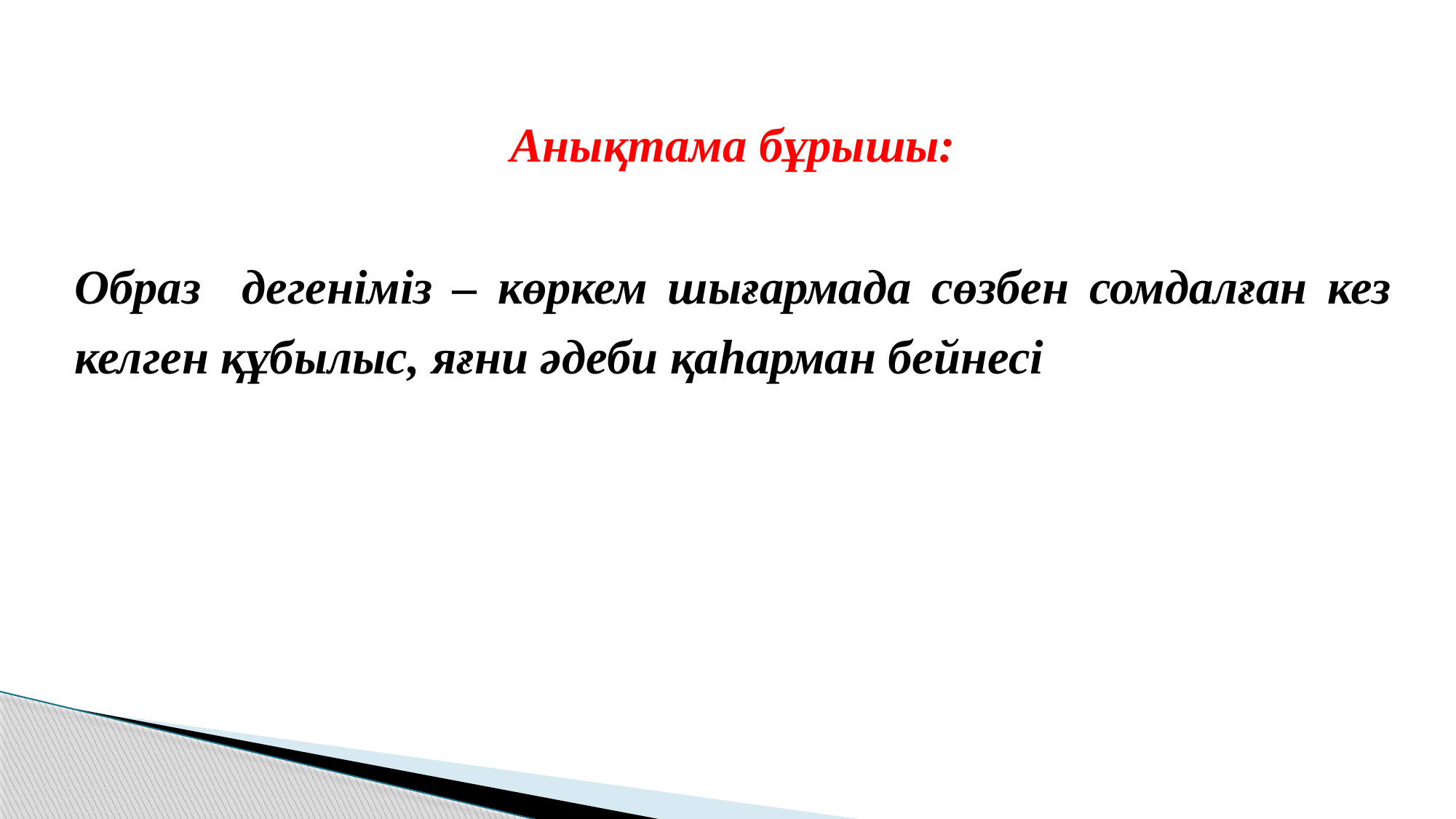

Анықтама бұрышы:

	Образ  дегеніміз – көркем шығармада сөзбен сомдалған кез келген құбылыс, яғни әдеби қаһарман бейнесі